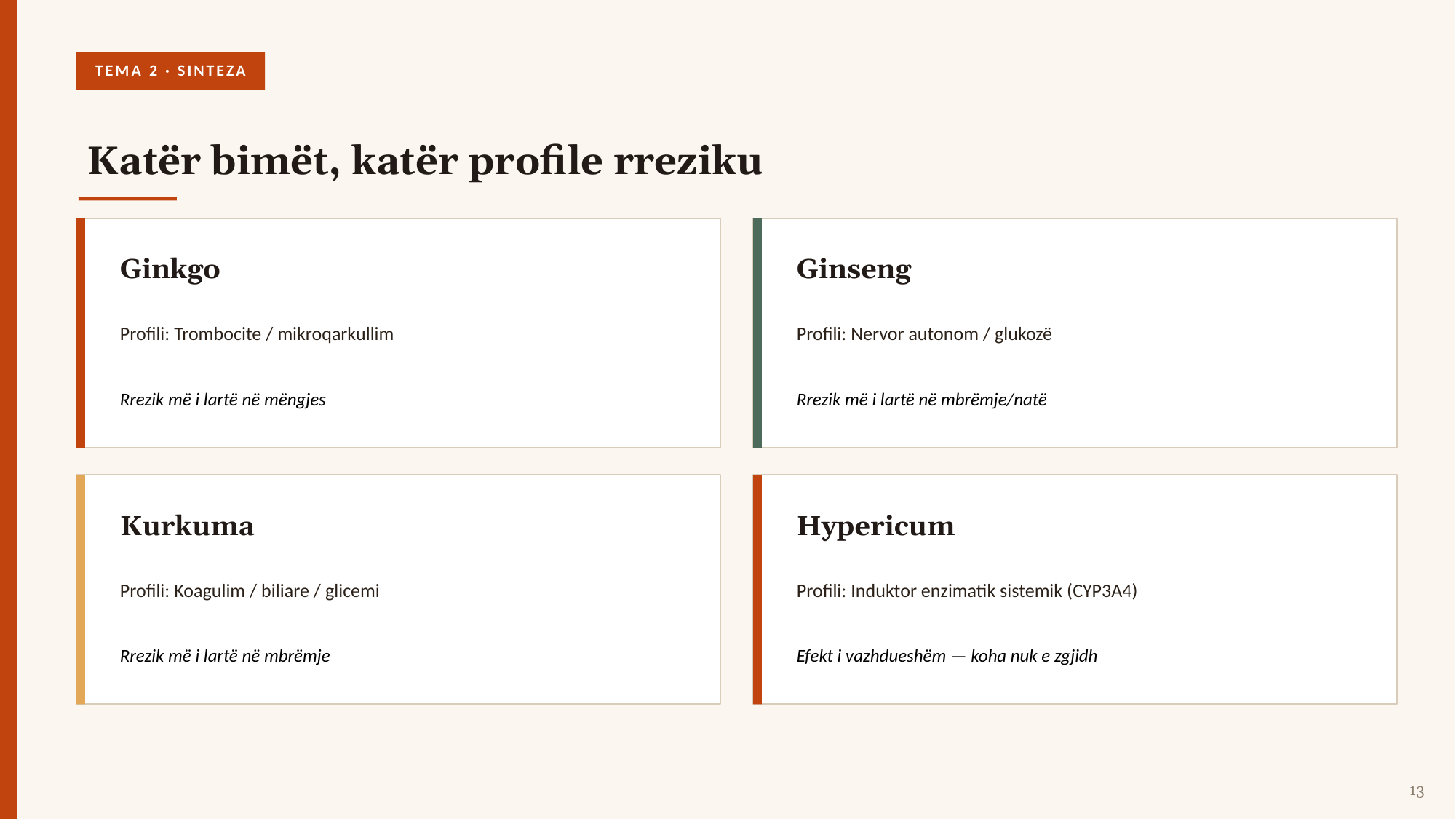

TEMA 2 · SINTEZA

Katër bimët, katër profile rreziku

Ginkgo
Ginseng
Profili: Trombocite / mikroqarkullim
Profili: Nervor autonom / glukozë
Rrezik më i lartë në mëngjes
Rrezik më i lartë në mbrëmje/natë

Kurkuma
Hypericum
Profili: Koagulim / biliare / glicemi
Profili: Induktor enzimatik sistemik (CYP3A4)
Rrezik më i lartë në mbrëmje
Efekt i vazhdueshëm — koha nuk e zgjidh
13